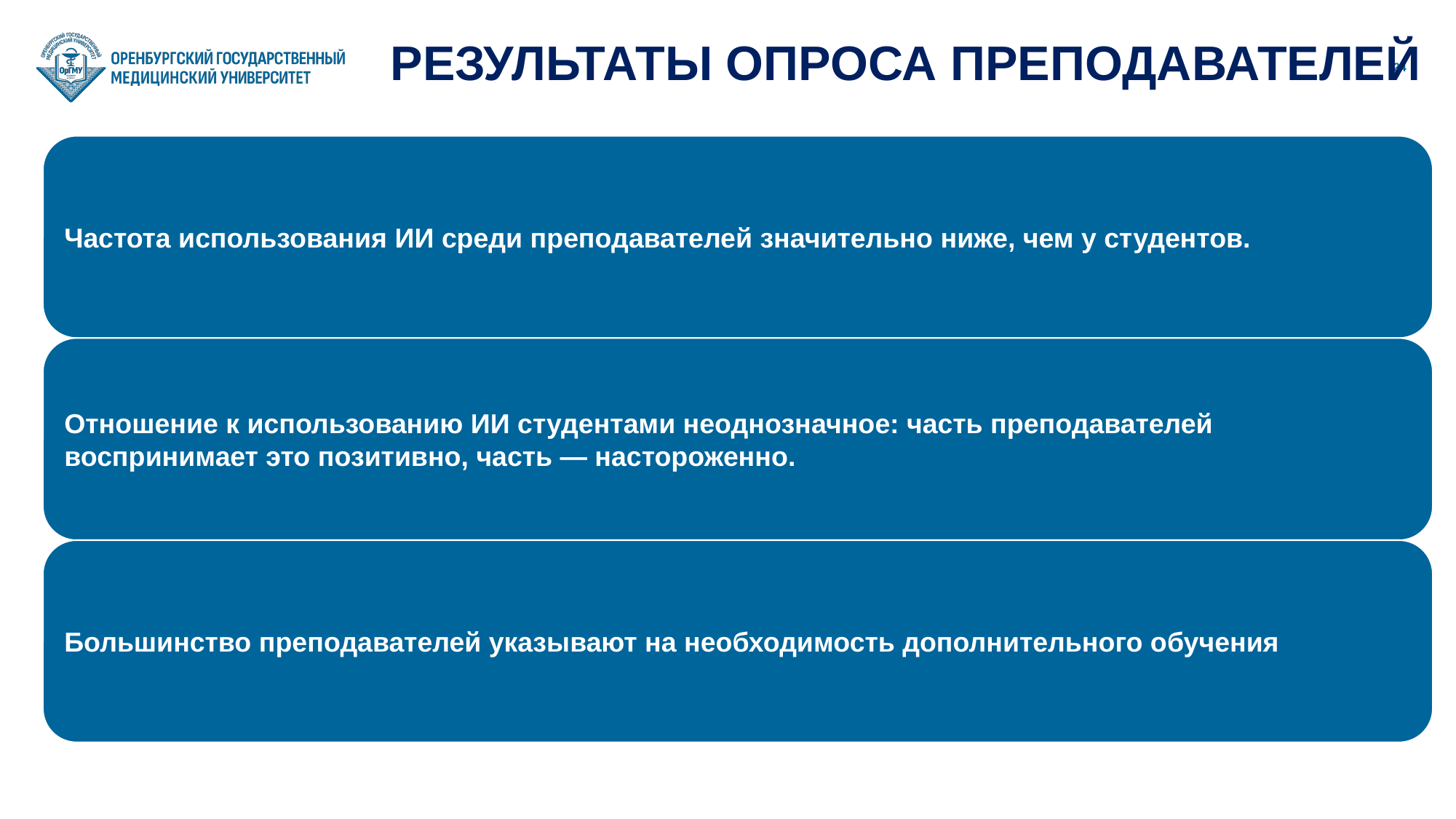

# РЕЗУЛЬТАТЫ ОПРОСА ПРЕПОДАВАТЕЛЕЙ
Частота использования ИИ среди преподавателей значительно ниже, чем у студентов.
Отношение к использованию ИИ студентами неоднозначное: часть преподавателей воспринимает это позитивно, часть — настороженно.
Большинство преподавателей указывают на необходимость дополнительного обучения